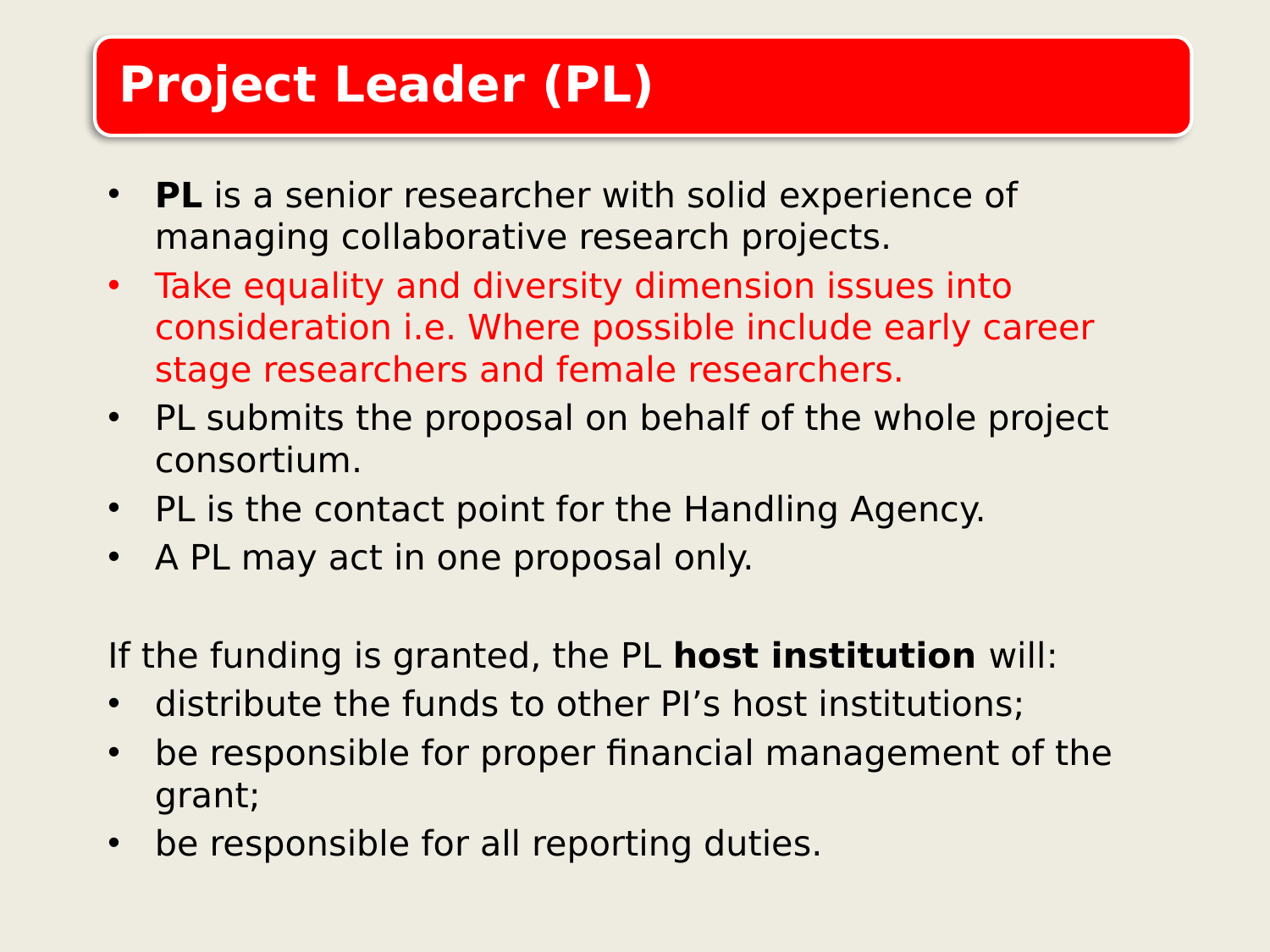

Project Leader (PL)
PL is a senior researcher with solid experience of managing collaborative research projects.
Take equality and diversity dimension issues into consideration i.e. Where possible include early career stage researchers and female researchers.
PL submits the proposal on behalf of the whole project consortium.
PL is the contact point for the Handling Agency.
A PL may act in one proposal only.

If the funding is granted, the PL host institution will:
distribute the funds to other PI’s host institutions;
be responsible for proper financial management of the grant;
be responsible for all reporting duties.